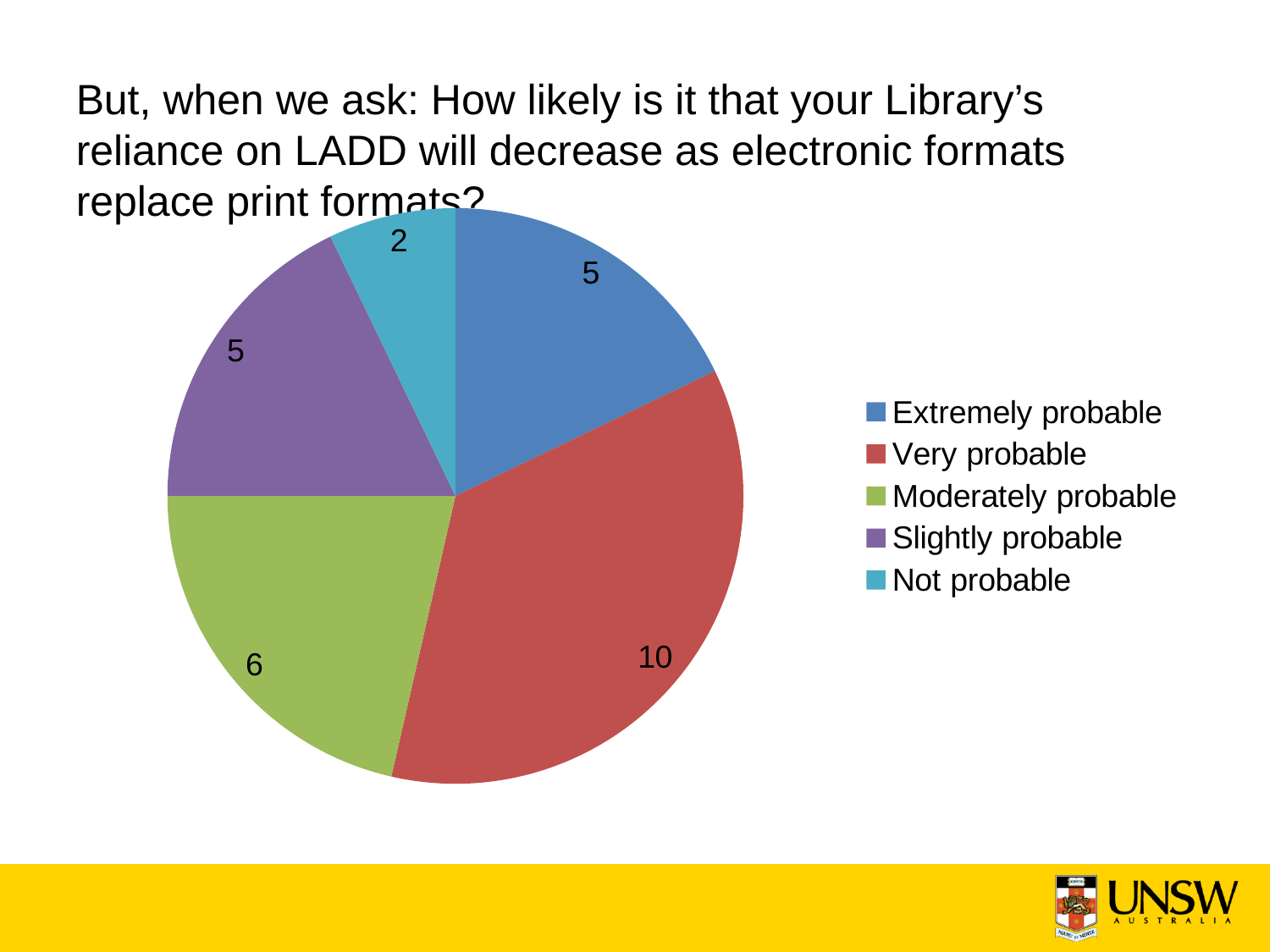

# But, when we ask: How likely is it that your Library’s reliance on LADD will decrease as electronic formats replace print formats?

### Chart

| Category | Column1 |
|---|---|
| Extremely probable | 5.0 |
| Very probable | 10.0 |
| Moderately probable | 6.0 |
| Slightly probable | 5.0 |
| Not probable  | 2.0 |